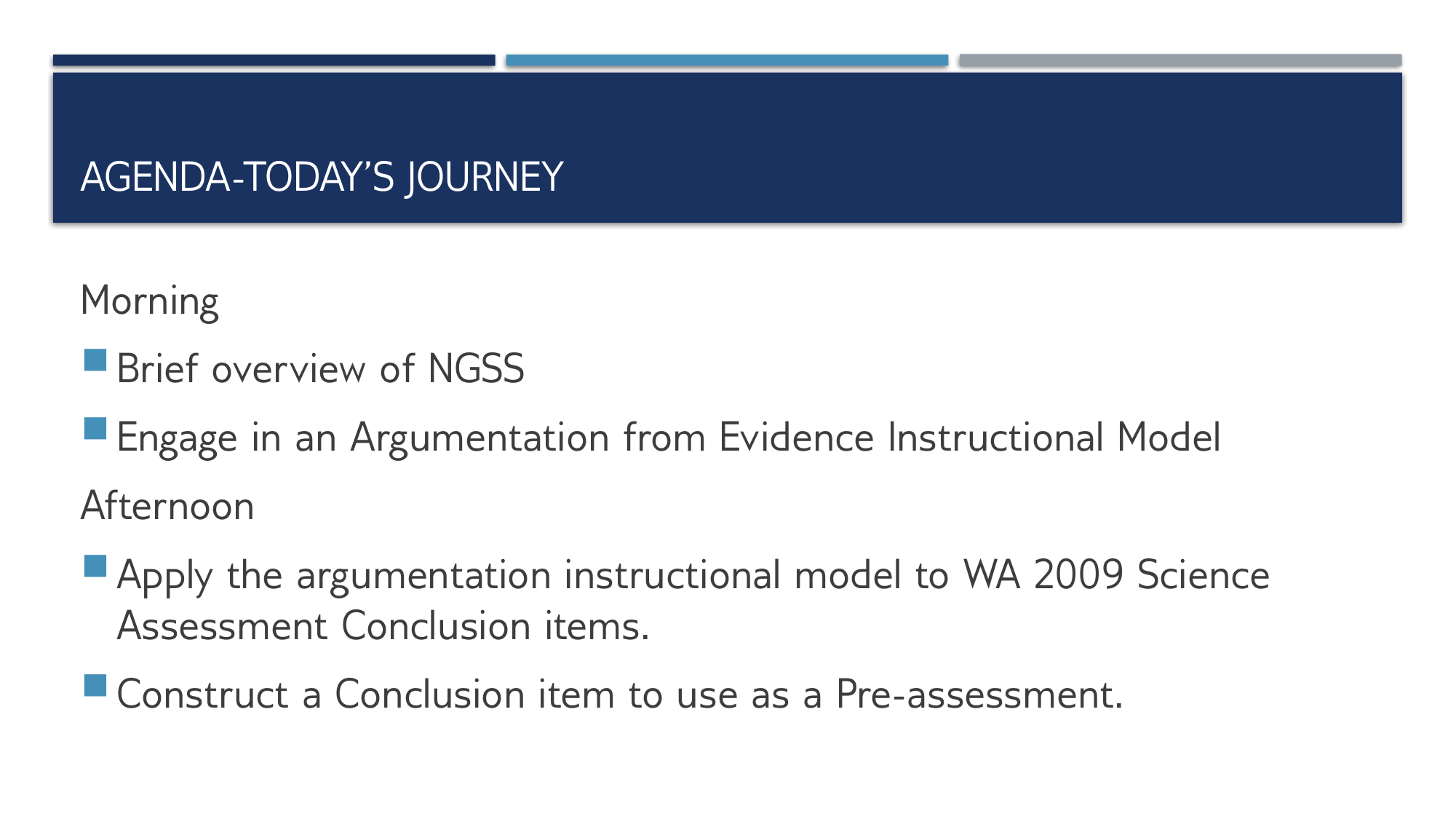

# Agenda-Today’s journey
Morning
Brief overview of NGSS
Engage in an Argumentation from Evidence Instructional Model
Afternoon
Apply the argumentation instructional model to WA 2009 Science Assessment Conclusion items.
Construct a Conclusion item to use as a Pre-assessment.